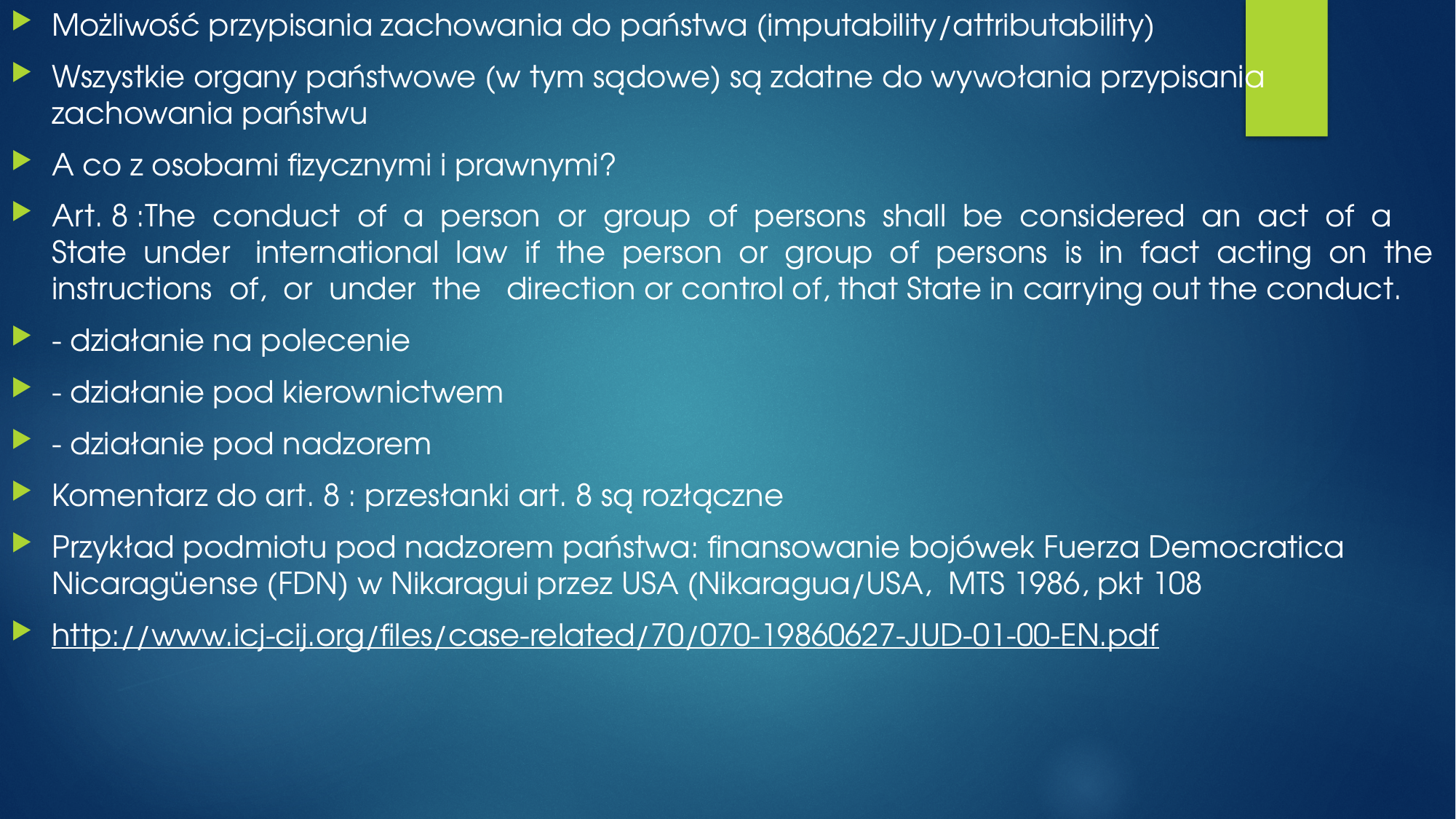

Możliwość przypisania zachowania do państwa (imputability/attributability)
Wszystkie organy państwowe (w tym sądowe) są zdatne do wywołania przypisania zachowania państwu
A co z osobami fizycznymi i prawnymi?
Art. 8 :The  conduct  of  a  person  or  group  of  persons  shall  be  considered  an  act  of  a  State  under   international  law  if  the  person  or  group  of  persons  is  in  fact  acting  on  the  instructions  of,  or  under  the   direction or control of, that State in carrying out the conduct.
- działanie na polecenie
- działanie pod kierownictwem
- działanie pod nadzorem
Komentarz do art. 8 : przesłanki art. 8 są rozłączne
Przykład podmiotu pod nadzorem państwa: finansowanie bojówek Fuerza Democratica Nicaragüense (FDN) w Nikaragui przez USA (Nikaragua/USA,  MTS 1986, pkt 108
http://www.icj-cij.org/files/case-related/70/070-19860627-JUD-01-00-EN.pdf